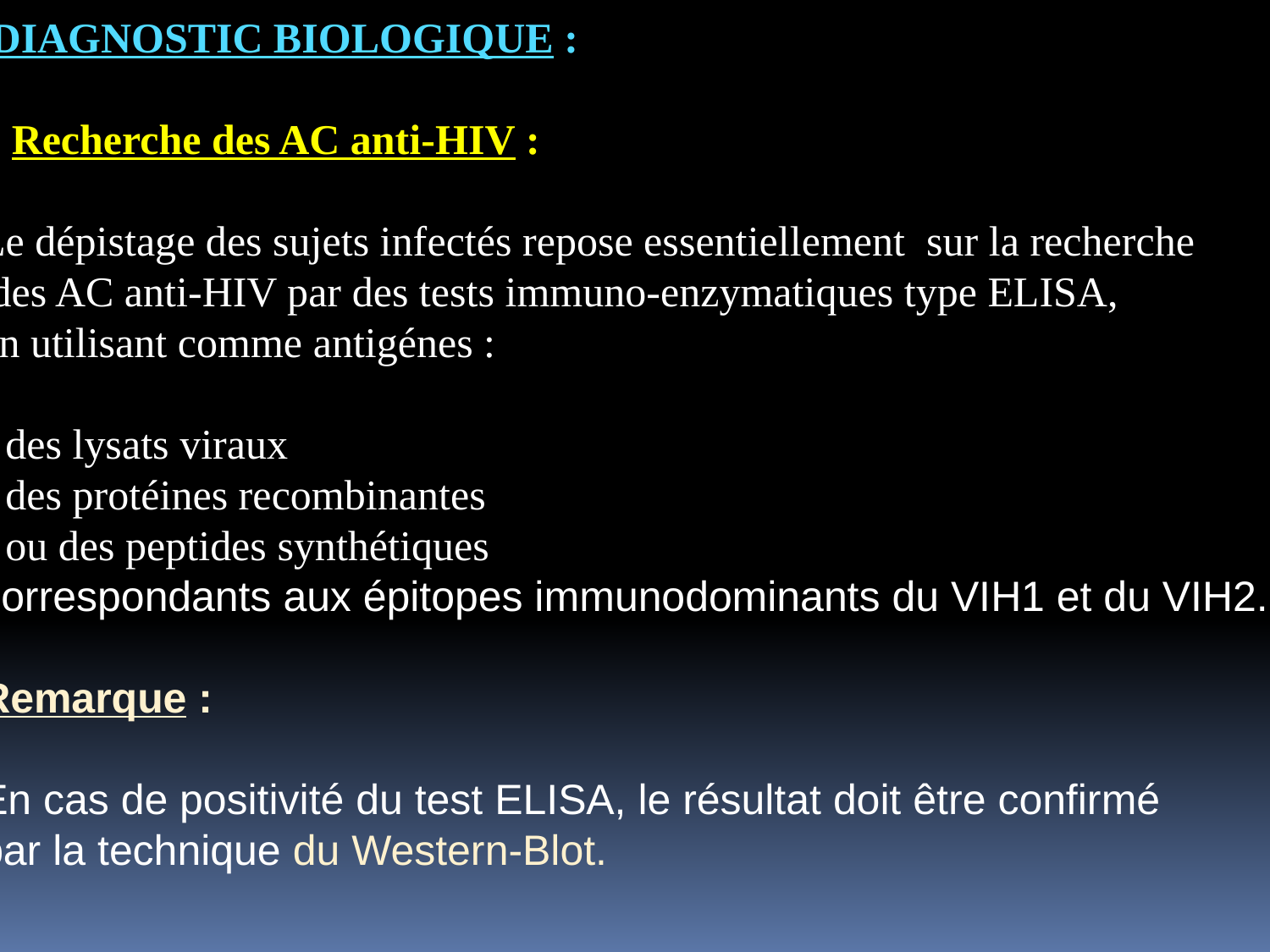

DIAGNOSTIC BIOLOGIQUE :

   Recherche des AC anti-HIV :

Le dépistage des sujets infectés repose essentiellement  sur la recherche
 des AC anti-HIV par des tests immuno-enzymatiques type ELISA,
en utilisant comme antigénes :

 des lysats viraux
 des protéines recombinantes
 ou des peptides synthétiques
correspondants aux épitopes immunodominants du VIH1 et du VIH2.

Remarque :

En cas de positivité du test ELISA, le résultat doit être confirmé
par la technique du Western-Blot.